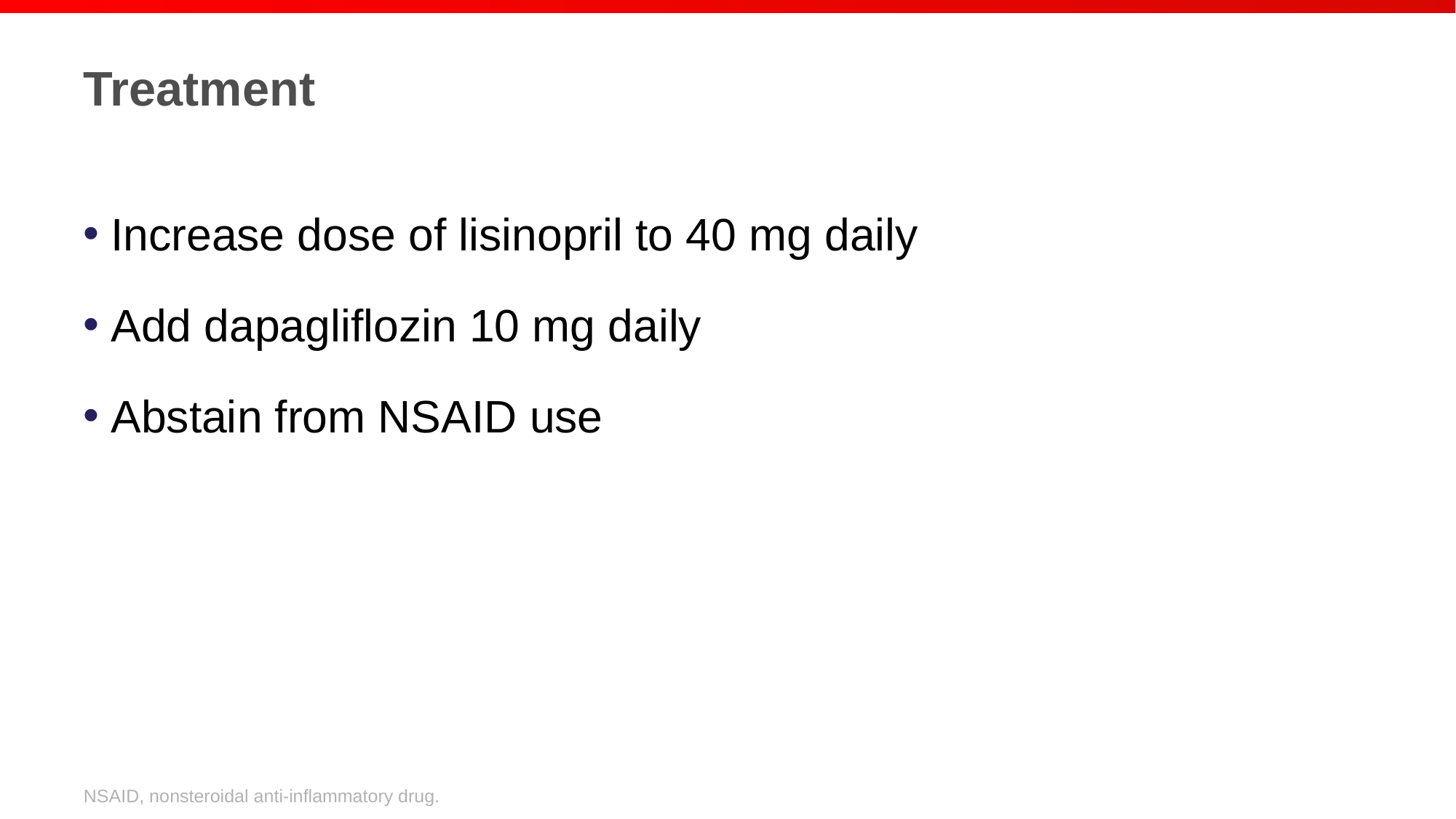

# Treatment
Increase dose of lisinopril to 40 mg daily
Add dapagliflozin 10 mg daily
Abstain from NSAID use
NSAID, nonsteroidal anti-inflammatory drug.